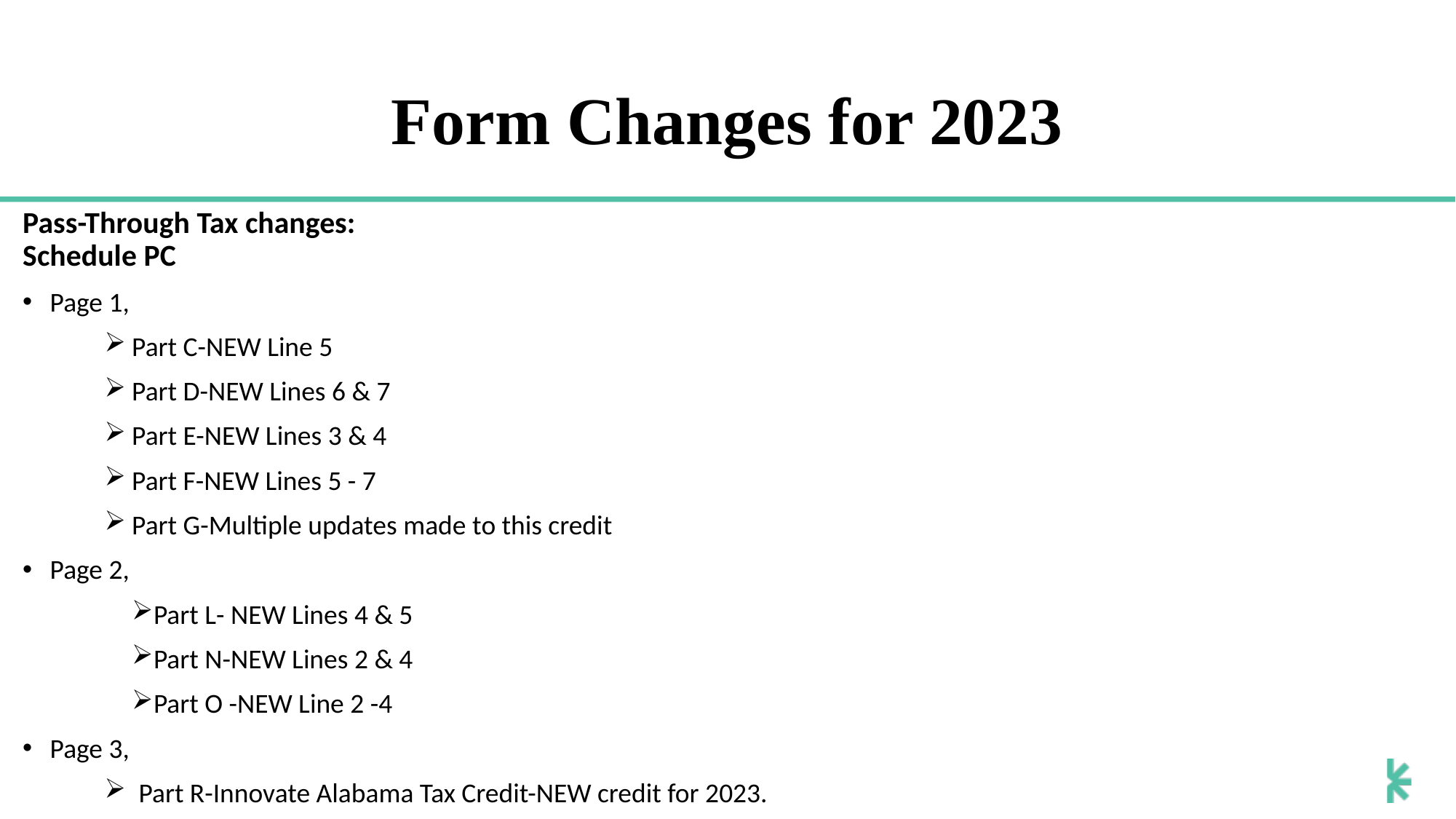

# Form Changes for 2023
Pass-Through Tax changes:
Schedule PC
Page 1,
Part C-NEW Line 5
Part D-NEW Lines 6 & 7
Part E-NEW Lines 3 & 4
Part F-NEW Lines 5 - 7
Part G-Multiple updates made to this credit
Page 2,
Part L- NEW Lines 4 & 5
Part N-NEW Lines 2 & 4
Part O -NEW Line 2 -4
Page 3,
Part R-Innovate Alabama Tax Credit-NEW credit for 2023.